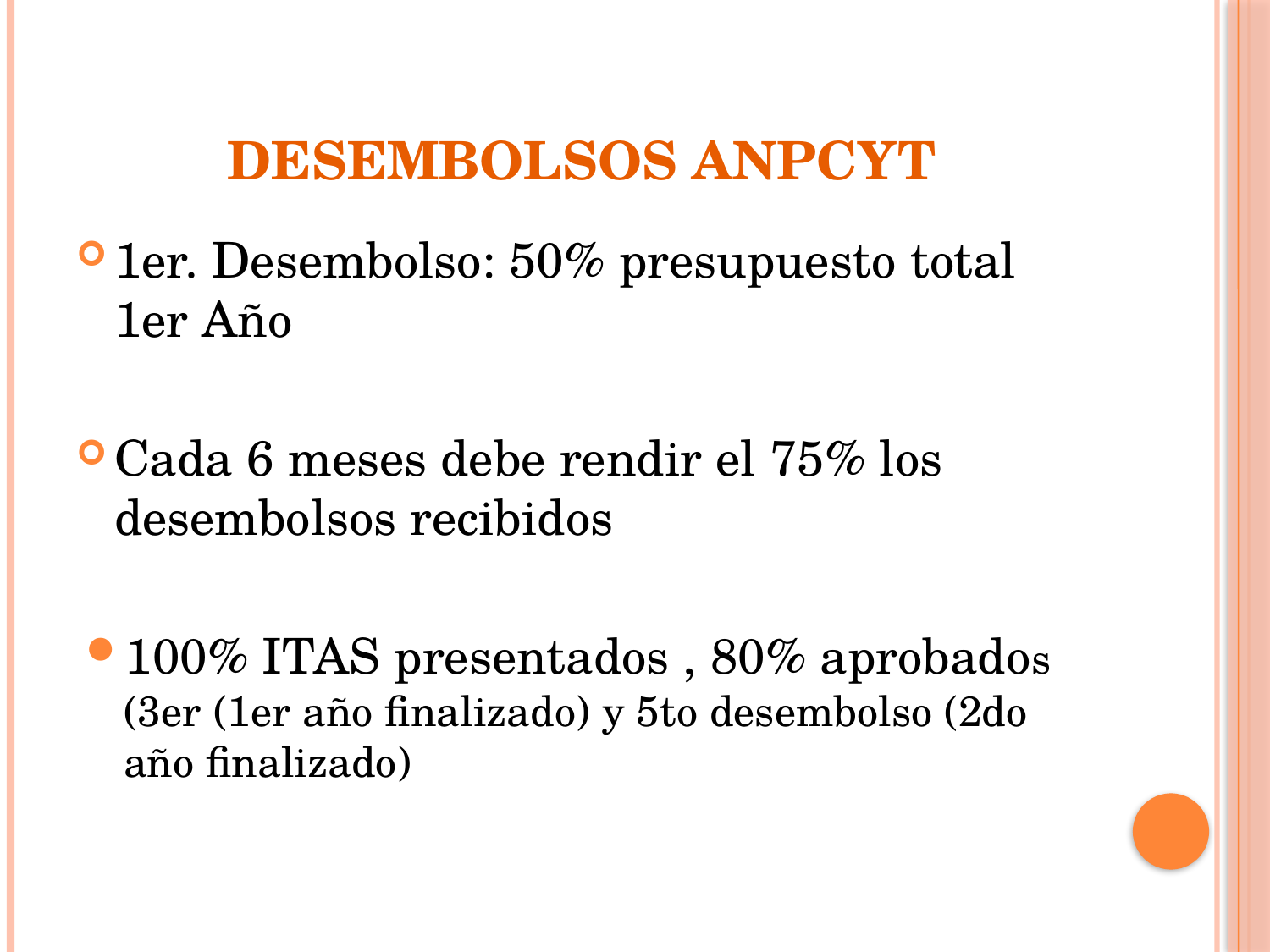

# Desembolsos ANPCyT
1er. Desembolso: 50% presupuesto total 1er Año

Cada 6 meses debe rendir el 75% los desembolsos recibidos

100% ITAS presentados , 80% aprobados (3er (1er año finalizado) y 5to desembolso (2do año finalizado)